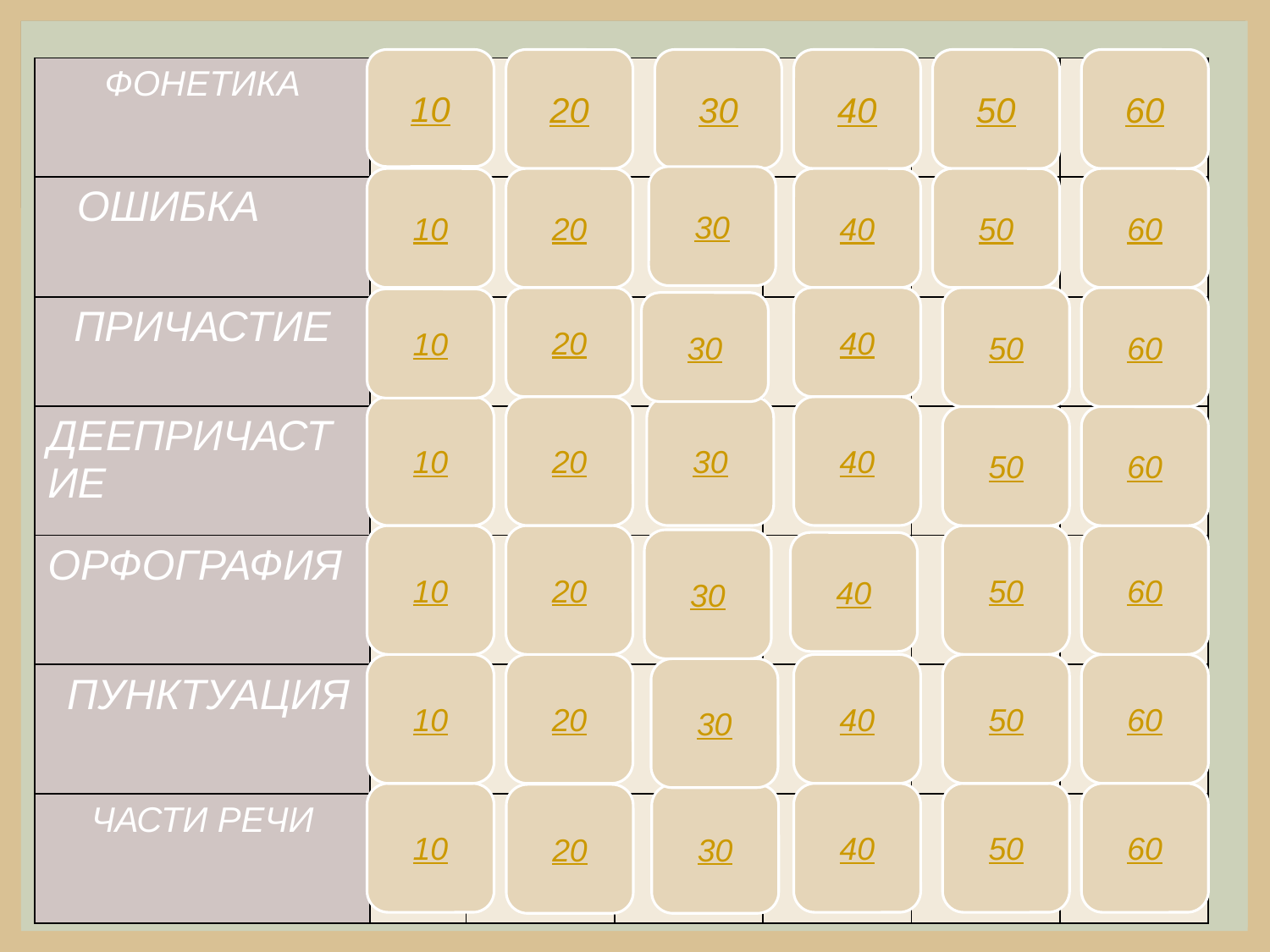

10
20
30
40
50
60
| ФОНЕТИКА |  |  |  |  |  |  |
| --- | --- | --- | --- | --- | --- | --- |
| ОШИБКА |  |  |  |  |  |  |
| ПРИЧАСТИЕ |  |  |  |  |  |  |
| ДЕЕПРИЧАСТИЕ |  |  |  |  |  |  |
| ОРФОГРАФИЯ |  |  |  |  |  |  |
| ПУНКТУАЦИЯ |  |  |  |  |  |  |
| ЧАСТИ РЕЧИ |  |  |  |  |  |  |
30
10
20
40
50
60
20
40
50
60
10
30
10
20
30
40
50
60
10
20
50
60
30
40
10
20
40
50
60
30
10
40
50
60
30
20